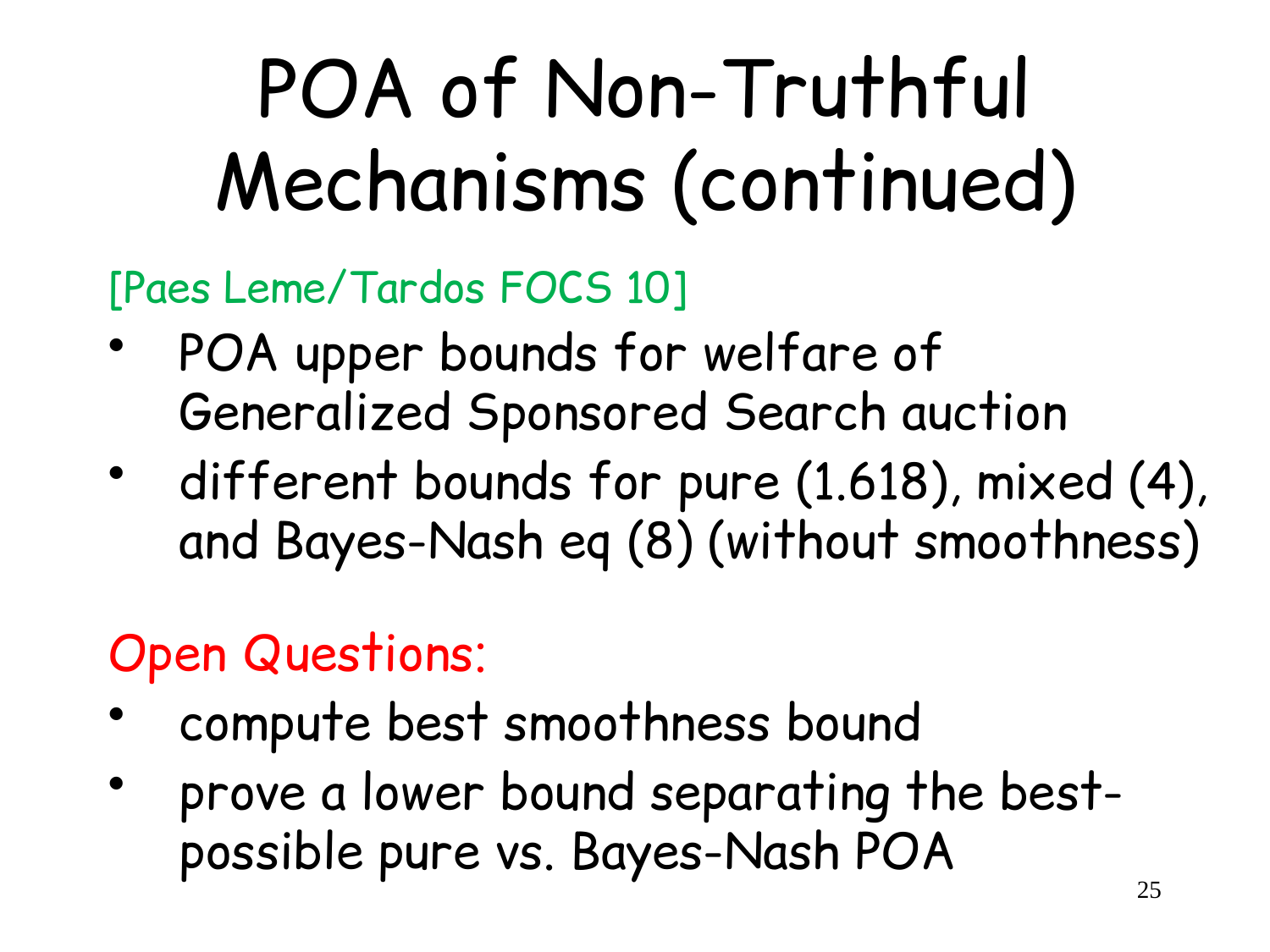

# POA of Non-Truthful Mechanisms (continued)
[Paes Leme/Tardos FOCS 10]
POA upper bounds for welfare of Generalized Sponsored Search auction
different bounds for pure (1.618), mixed (4), and Bayes-Nash eq (8) (without smoothness)

Open Questions:
compute best smoothness bound
prove a lower bound separating the best-possible pure vs. Bayes-Nash POA

25